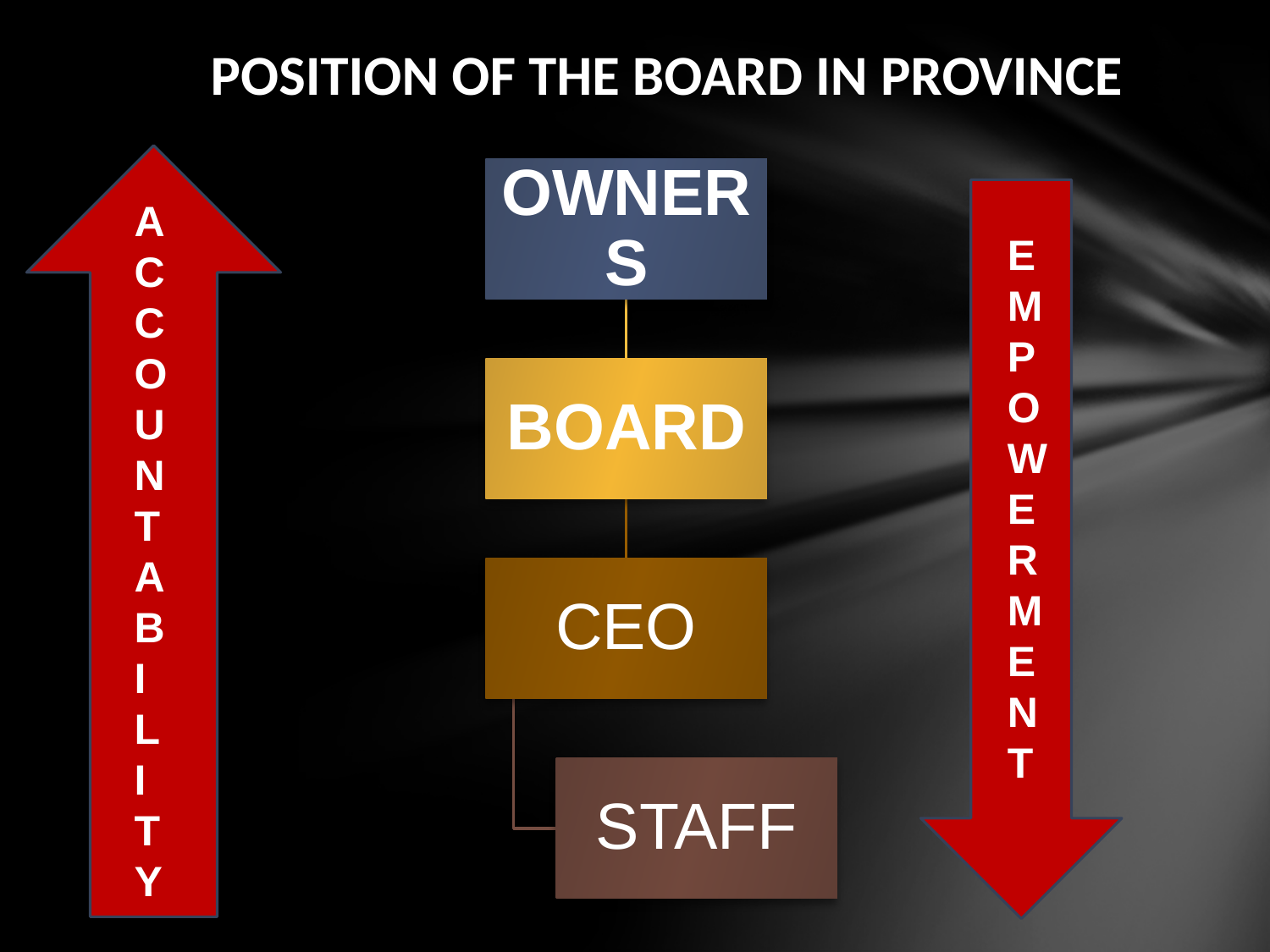

POSITION OF THE BOARD IN PROVINCE

OWNERS
BOARD
CEO
STAFF

A
C
C
O
U
N
T
A
B
I
L
I
T
Y
E
M
P
O
W
ER
M
E
N
T